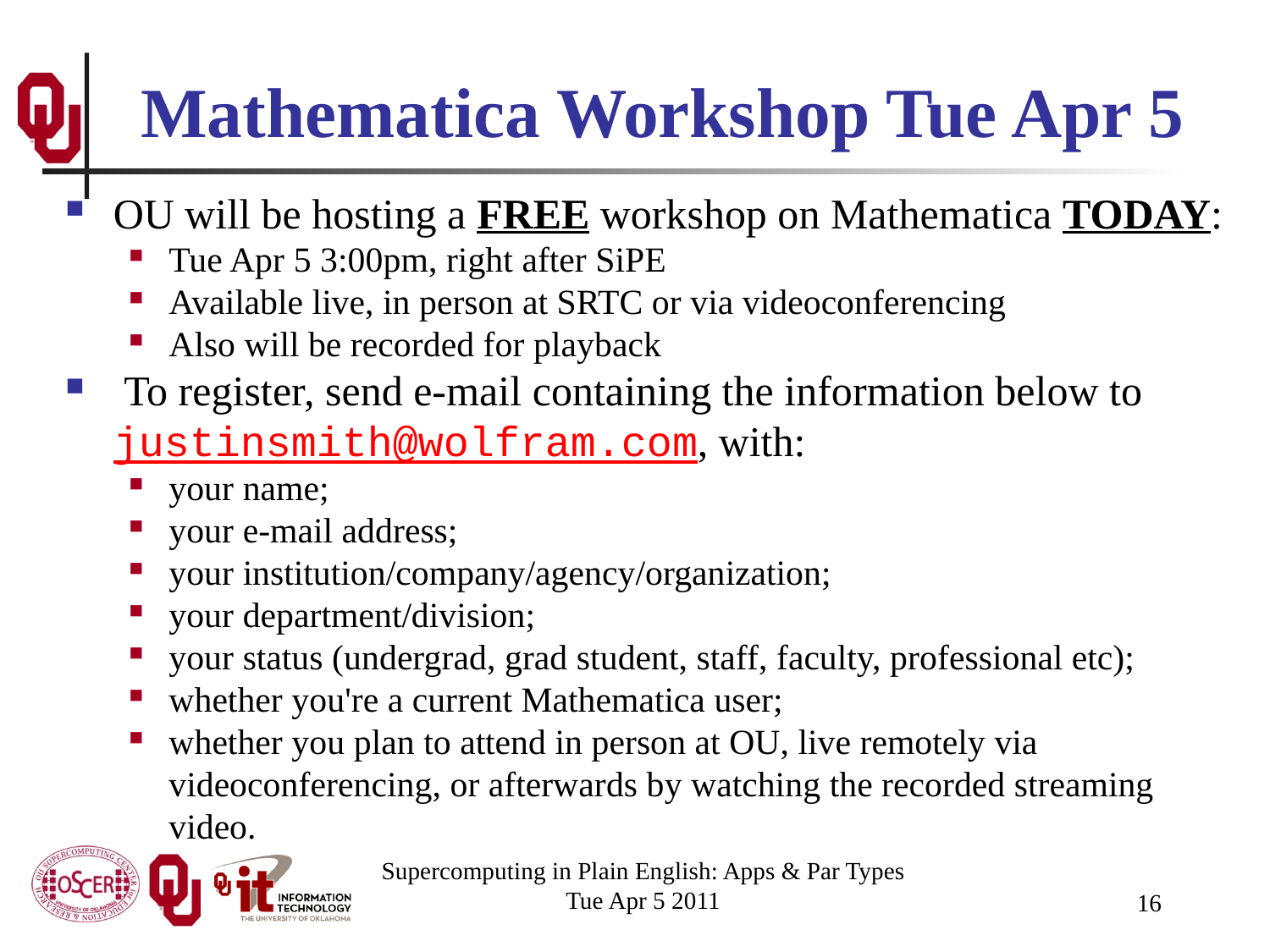

# Mathematica Workshop Tue Apr 5
OU will be hosting a FREE workshop on Mathematica TODAY:
Tue Apr 5 3:00pm, right after SiPE
Available live, in person at SRTC or via videoconferencing
Also will be recorded for playback
 To register, send e-mail containing the information below to justinsmith@wolfram.com, with:
your name;
your e-mail address;
your institution/company/agency/organization;
your department/division;
your status (undergrad, grad student, staff, faculty, professional etc);
whether you're a current Mathematica user;
whether you plan to attend in person at OU, live remotely via videoconferencing, or afterwards by watching the recorded streaming video.
Supercomputing in Plain English: Apps & Par Types
Tue Apr 5 2011
16